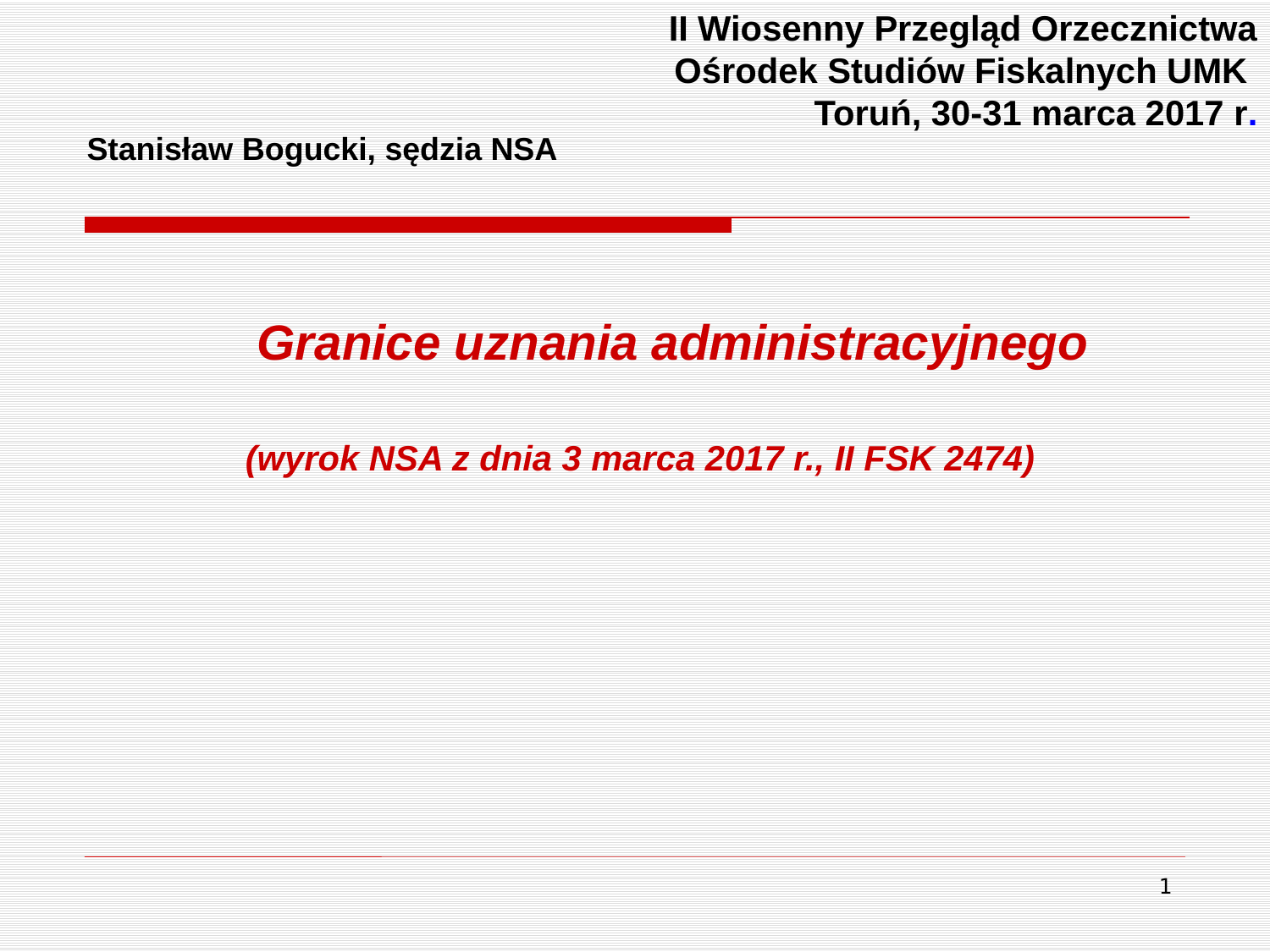

II Wiosenny Przegląd Orzecznictwa
Ośrodek Studiów Fiskalnych UMK
Toruń, 30-31 marca 2017 r.

# Stanisław Bogucki, sędzia NSA

	Granice uznania administracyjnego

(wyrok NSA z dnia 3 marca 2017 r., II FSK 2474)

1